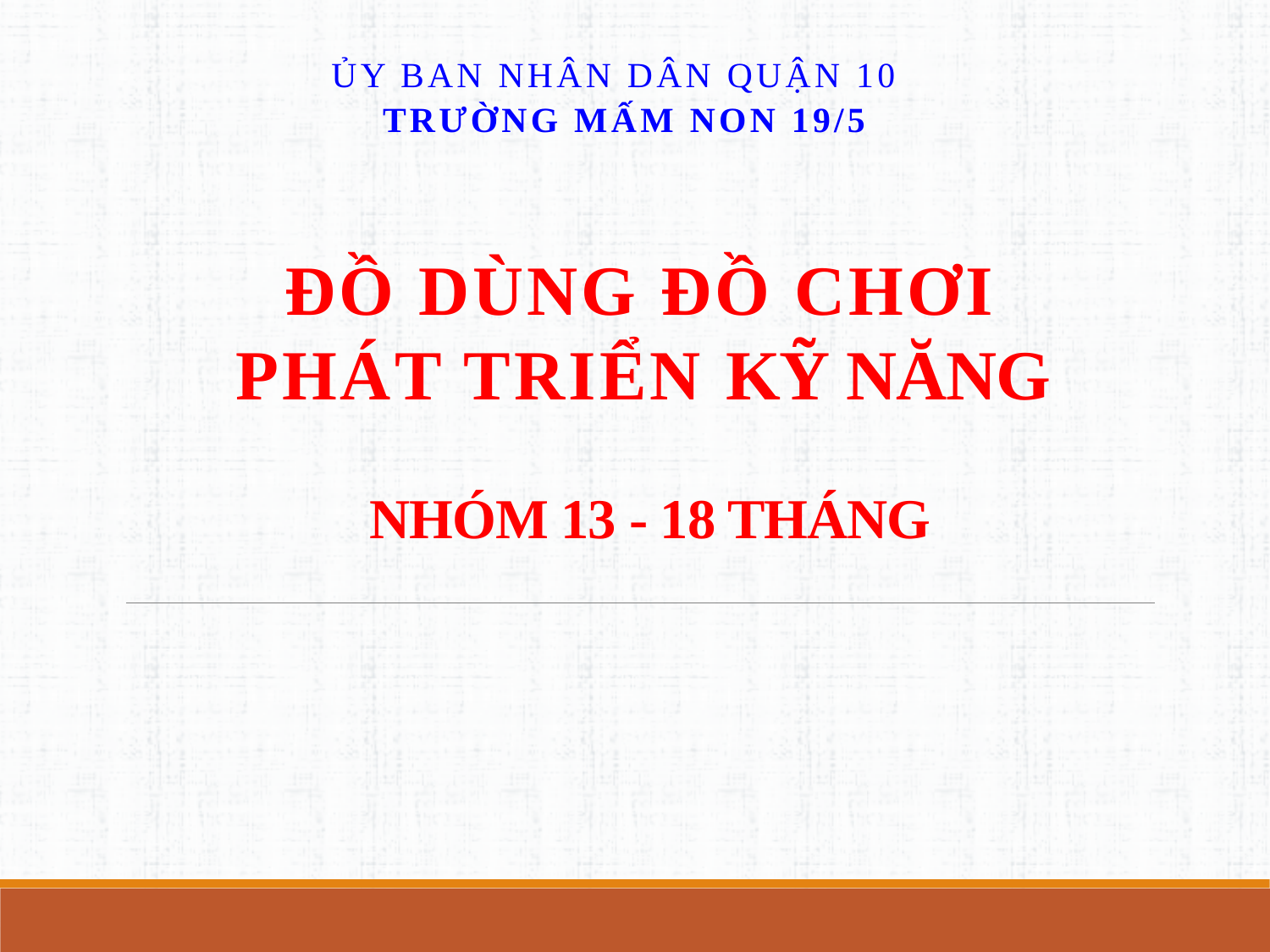

ỦY BAN NHÂN DÂN QUẬN 10
  TRƯỜNG MẤM NON 19/5

# ĐỒ DÙNG ĐỒ CHƠI PHÁT TRIỂN KỸ NĂNG NHÓM 13 - 18 THÁNG